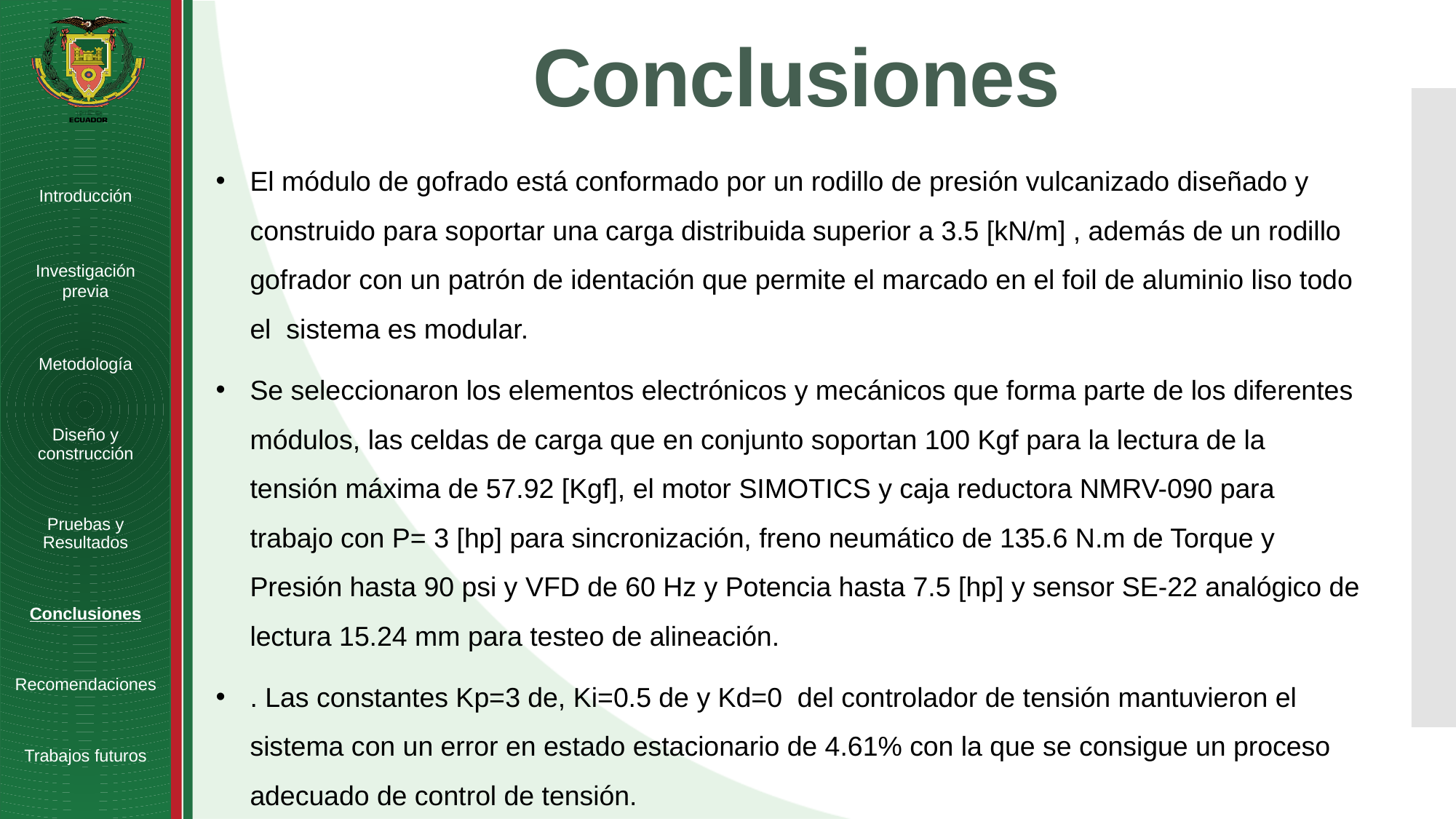

# Conclusiones
El módulo de gofrado está conformado por un rodillo de presión vulcanizado diseñado y construido para soportar una carga distribuida superior a 3.5 [kN/m] , además de un rodillo gofrador con un patrón de identación que permite el marcado en el foil de aluminio liso todo el  sistema es modular.
Se seleccionaron los elementos electrónicos y mecánicos que forma parte de los diferentes módulos, las celdas de carga que en conjunto soportan 100 Kgf para la lectura de la tensión máxima de 57.92 [Kgf], el motor SIMOTICS y caja reductora NMRV-090 para trabajo con P= 3 [hp] para sincronización, freno neumático de 135.6 N.m de Torque y Presión hasta 90 psi y VFD de 60 Hz y Potencia hasta 7.5 [hp] y sensor SE-22 analógico de lectura 15.24 mm para testeo de alineación.
. Las constantes Kp=3 de, Ki=0.5 de y Kd=0  del controlador de tensión mantuvieron el sistema con un error en estado estacionario de 4.61% con la que se consigue un proceso adecuado de control de tensión.
Introducción

Investigación previa

Metodología

Diseño y construcción

Pruebas y Resultados

Conclusiones

Recomendaciones

Trabajos futuros